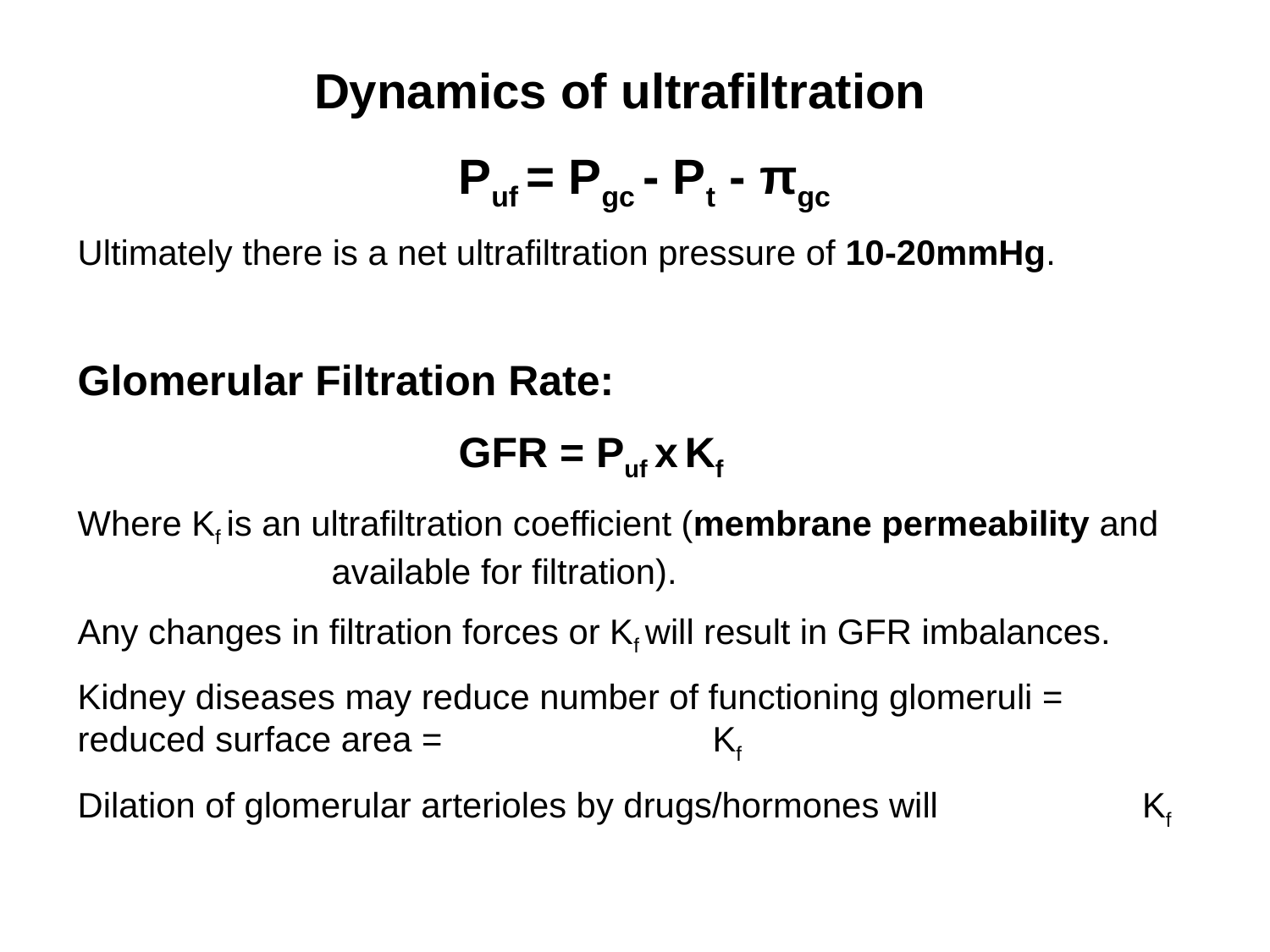

Dynamics of ultrafiltration
		 	Puf = Pgc - Pt - πgc
Ultimately there is a net ultrafiltration pressure of 10-20mmHg.

Glomerular Filtration Rate:
   			GFR = Puf x Kf
Where Kf is an ultrafiltration coefficient (membrane permeability and           		available for filtration).
Any changes in filtration forces or Kf will result in GFR imbalances.
Kidney diseases may reduce number of functioning glomeruli = reduced surface area = 			Kf
Dilation of glomerular arterioles by drugs/hormones will 		     Kf